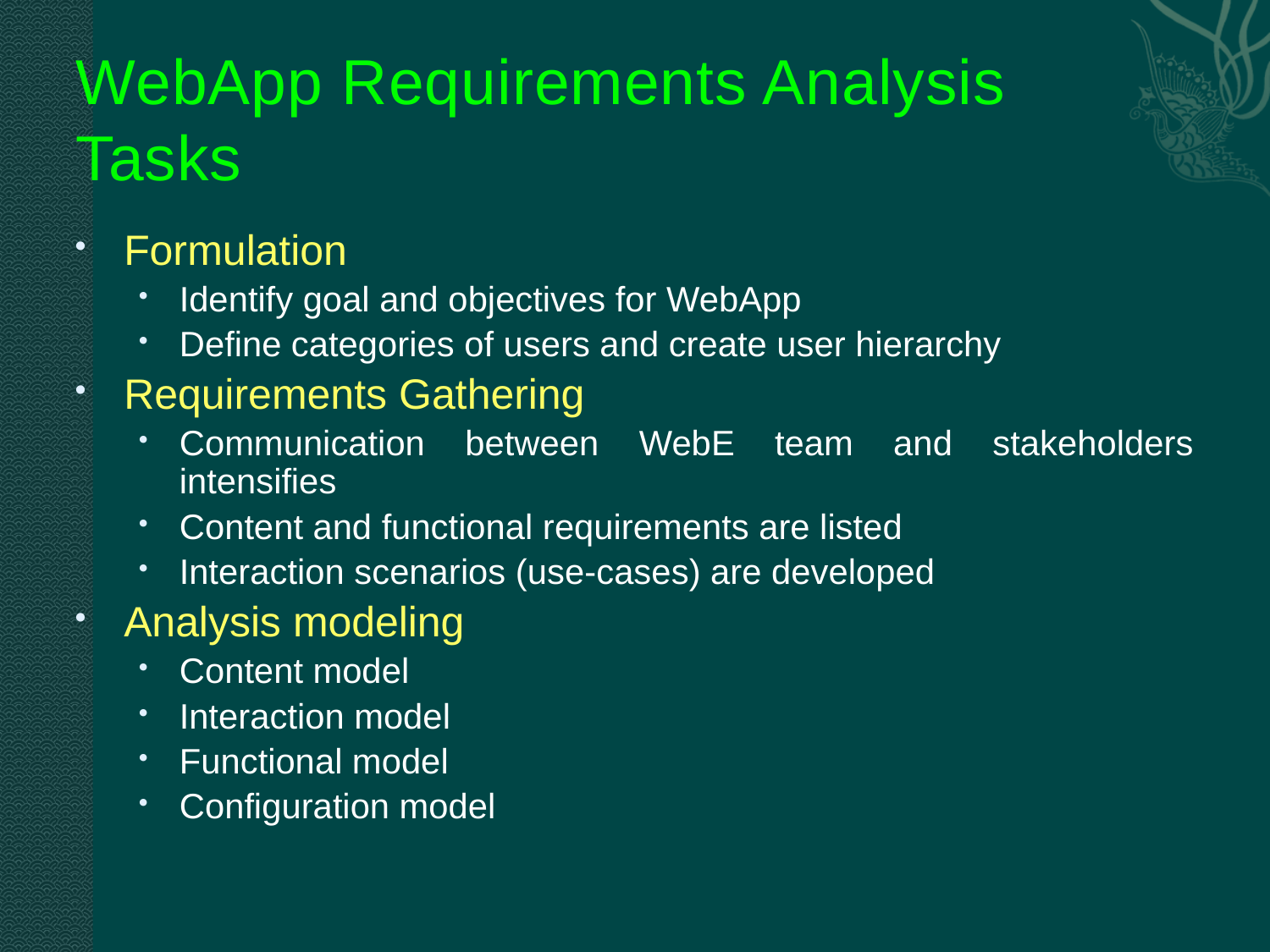

# WebApp Requirements Analysis Tasks
Formulation
Identify goal and objectives for WebApp
Define categories of users and create user hierarchy
Requirements Gathering
Communication between WebE team and stakeholders intensifies
Content and functional requirements are listed
Interaction scenarios (use-cases) are developed
Analysis modeling
Content model
Interaction model
Functional model
Configuration model